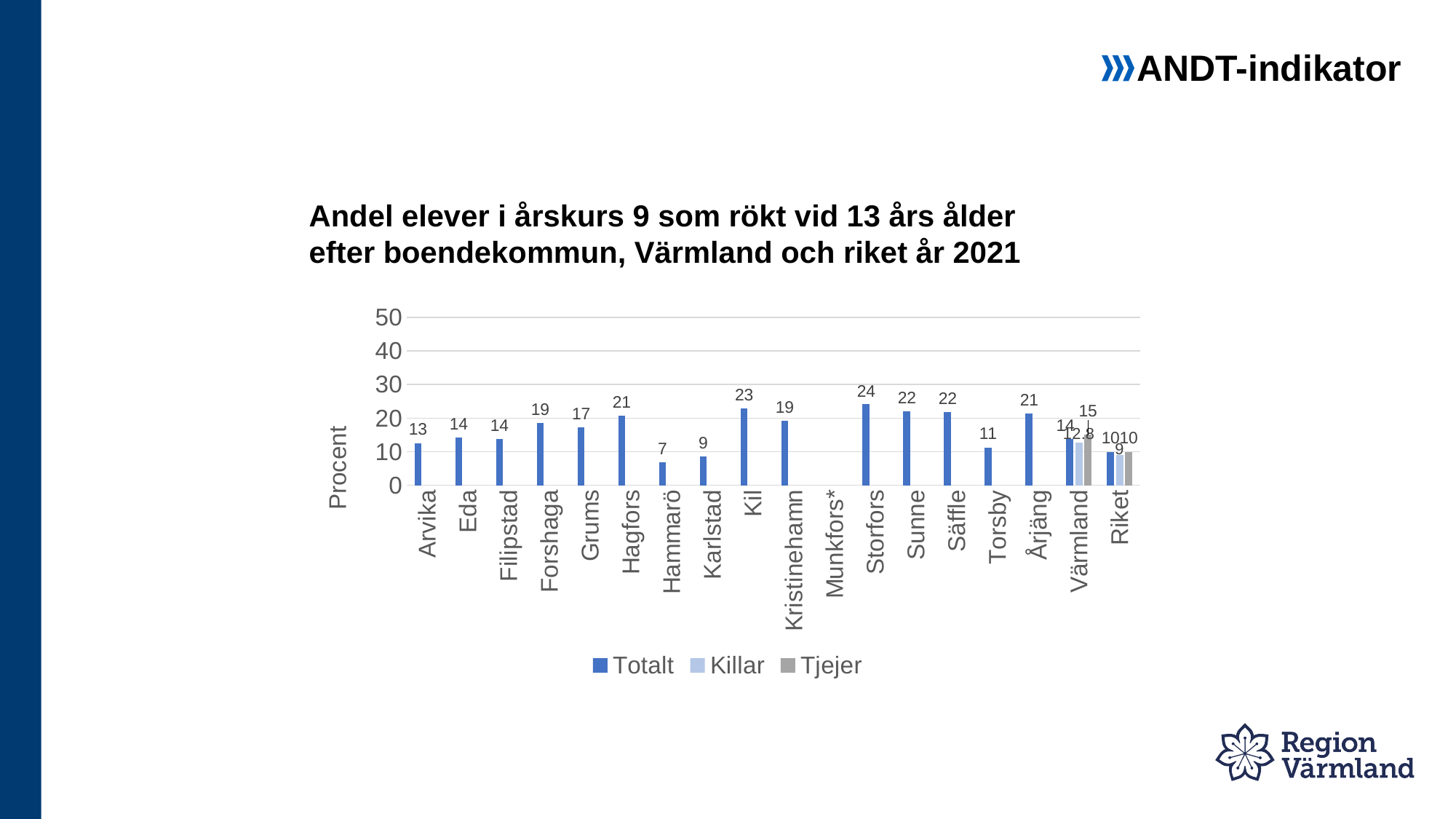

ANDT-indikator

# Andel elever i årskurs 9 som rökt vid 13 års ålder efter boendekommun, Värmland och riket år 2021

### Chart

| Category | Totalt | Killar | Tjejer |
|---|---|---|---|
| Arvika | 12.6 | None | None |
| Eda | 14.3 | None | None |
| Filipstad | 13.7 | None | None |
| Forshaga | 18.6 | None | None |
| Grums | 17.3 | None | None |
| Hagfors | 20.7 | None | None |
| Hammarö | 6.9 | None | None |
| Karlstad | 8.7 | None | None |
| Kil | 22.8 | None | None |
| Kristinehamn | 19.2 | None | None |
| Munkfors* | None | None | None |
| Storfors | 24.1 | None | None |
| Sunne | 22.0 | None | None |
| Säffle | 21.8 | None | None |
| Torsby | 11.3 | None | None |
| Årjäng | 21.4 | None | None |
| Värmland | 13.8 | 12.8 | 15.0 |
| Riket | 10.0 | 9.0 | 10.0 |